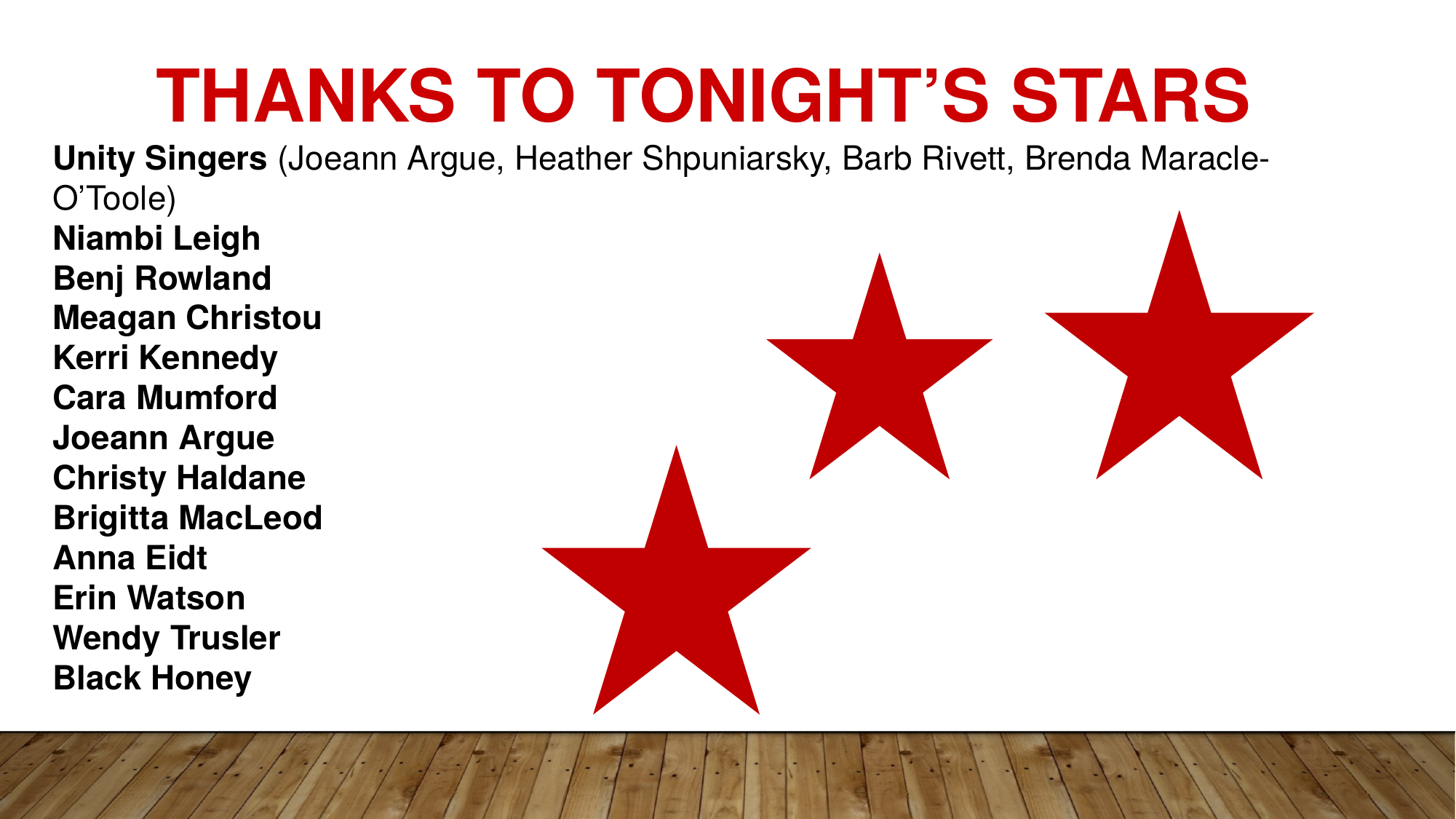

THANKS TO TONIGHT’S STARS
Unity Singers (Joeann Argue, Heather Shpuniarsky, Barb Rivett, Brenda Maracle-O’Toole)
Niambi Leigh
Benj Rowland
Meagan Christou
Kerri Kennedy
Cara Mumford
Joeann Argue
Christy Haldane
Brigitta MacLeod
Anna Eidt
Erin Watson
Wendy Trusler
Black Honey